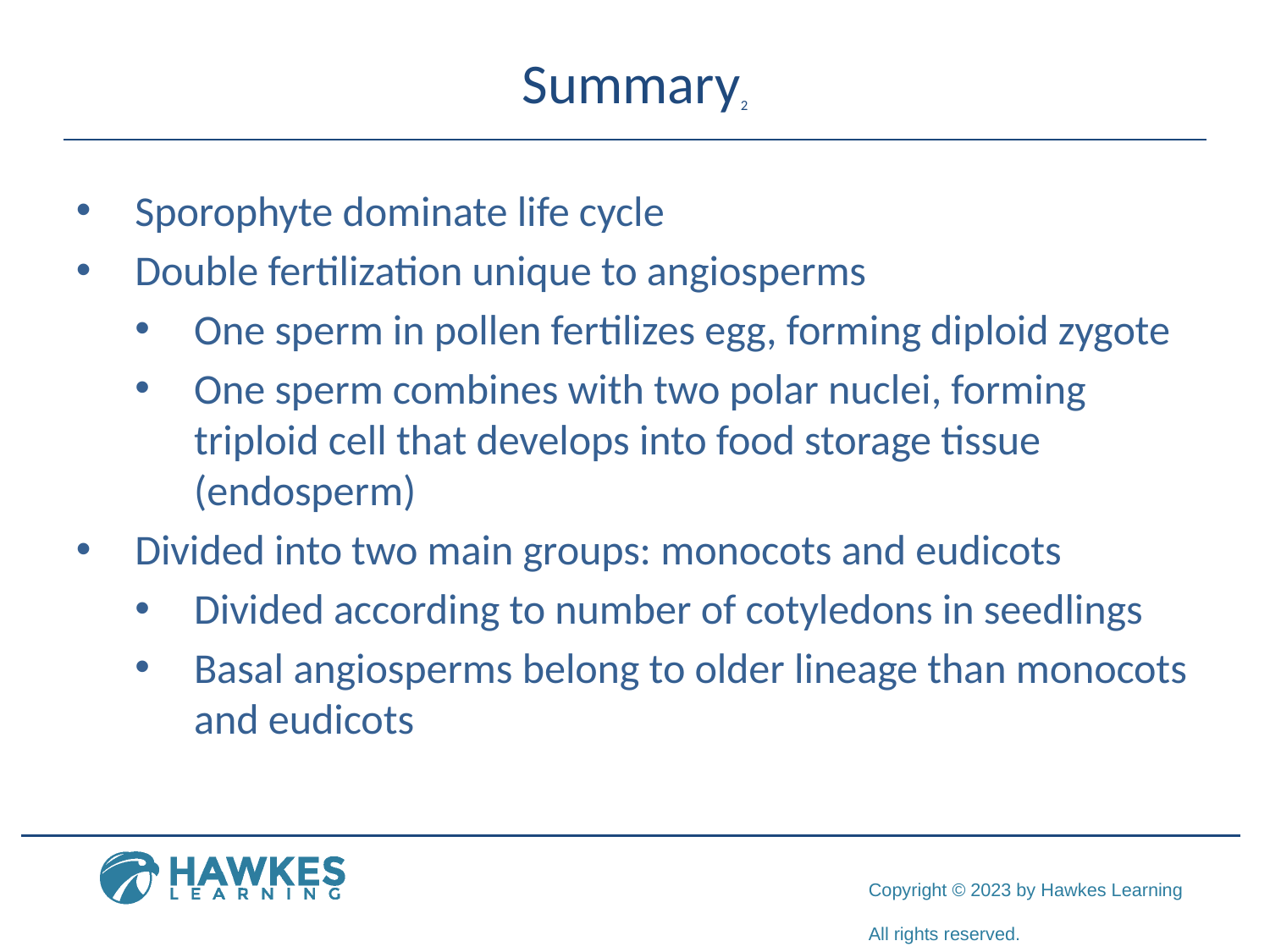

# Summary2
Sporophyte dominate life cycle
Double fertilization unique to angiosperms
One sperm in pollen fertilizes egg, forming diploid zygote
One sperm combines with two polar nuclei, forming triploid cell that develops into food storage tissue (endosperm)
Divided into two main groups: monocots and eudicots
Divided according to number of cotyledons in seedlings
Basal angiosperms belong to older lineage than monocots and eudicots